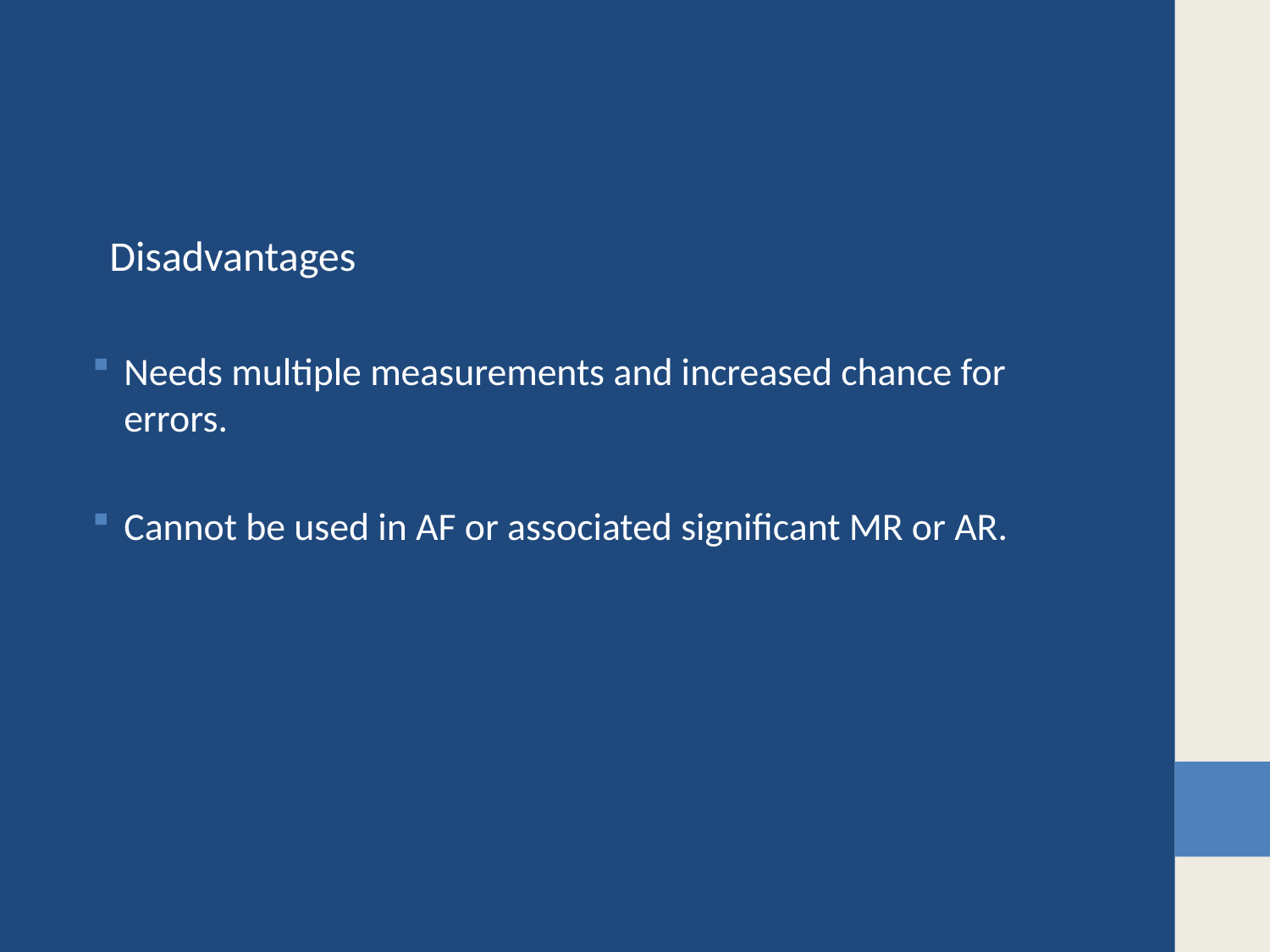

#
  Disadvantages

Needs multiple measurements and increased chance for errors.

Cannot be used in AF or associated significant MR or AR.